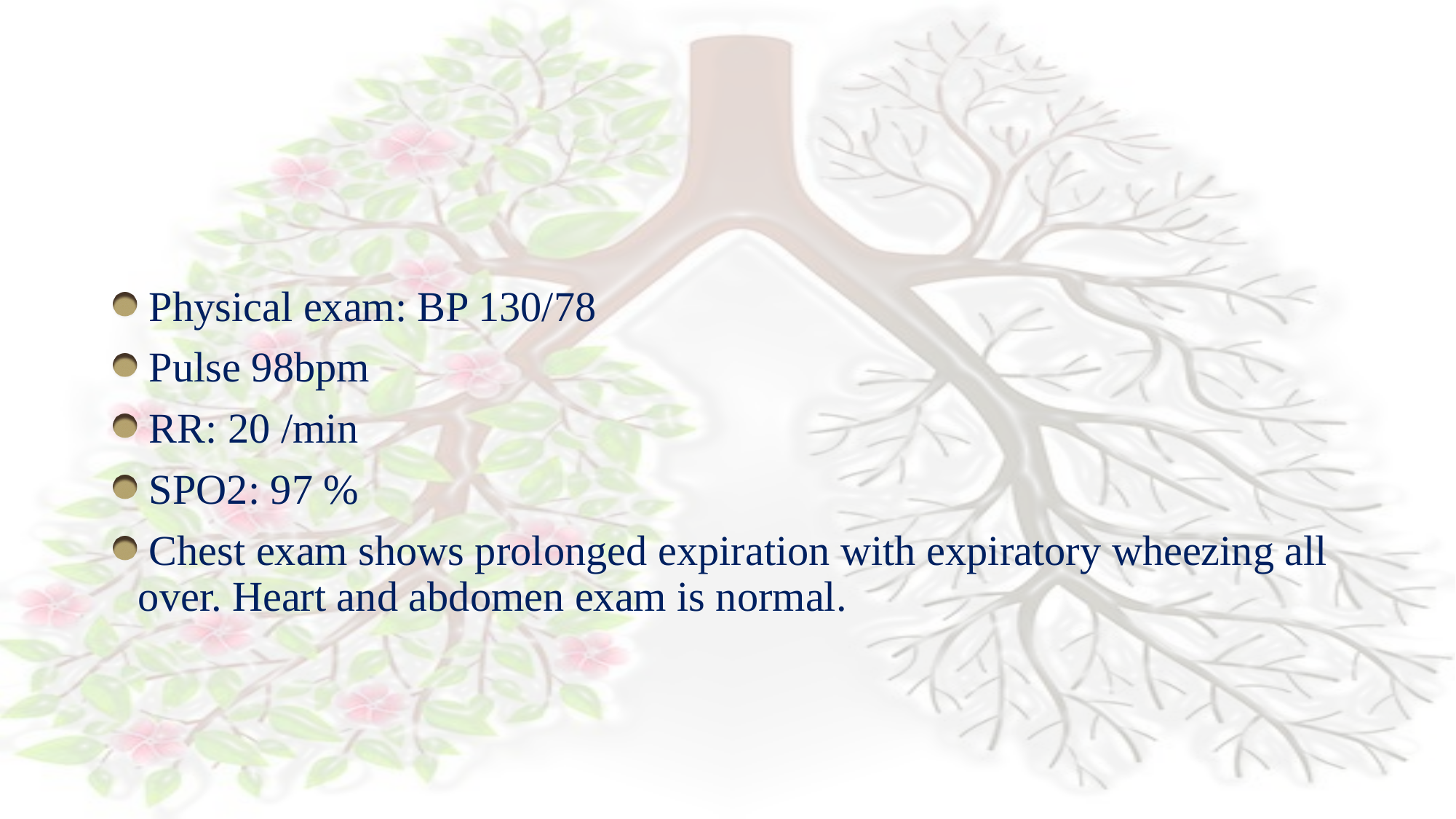

#

 Physical exam: BP 130/78
 Pulse 98bpm
 RR: 20 /min
 SPO2: 97 %
 Chest exam shows prolonged expiration with expiratory wheezing all over. Heart and abdomen exam is normal.